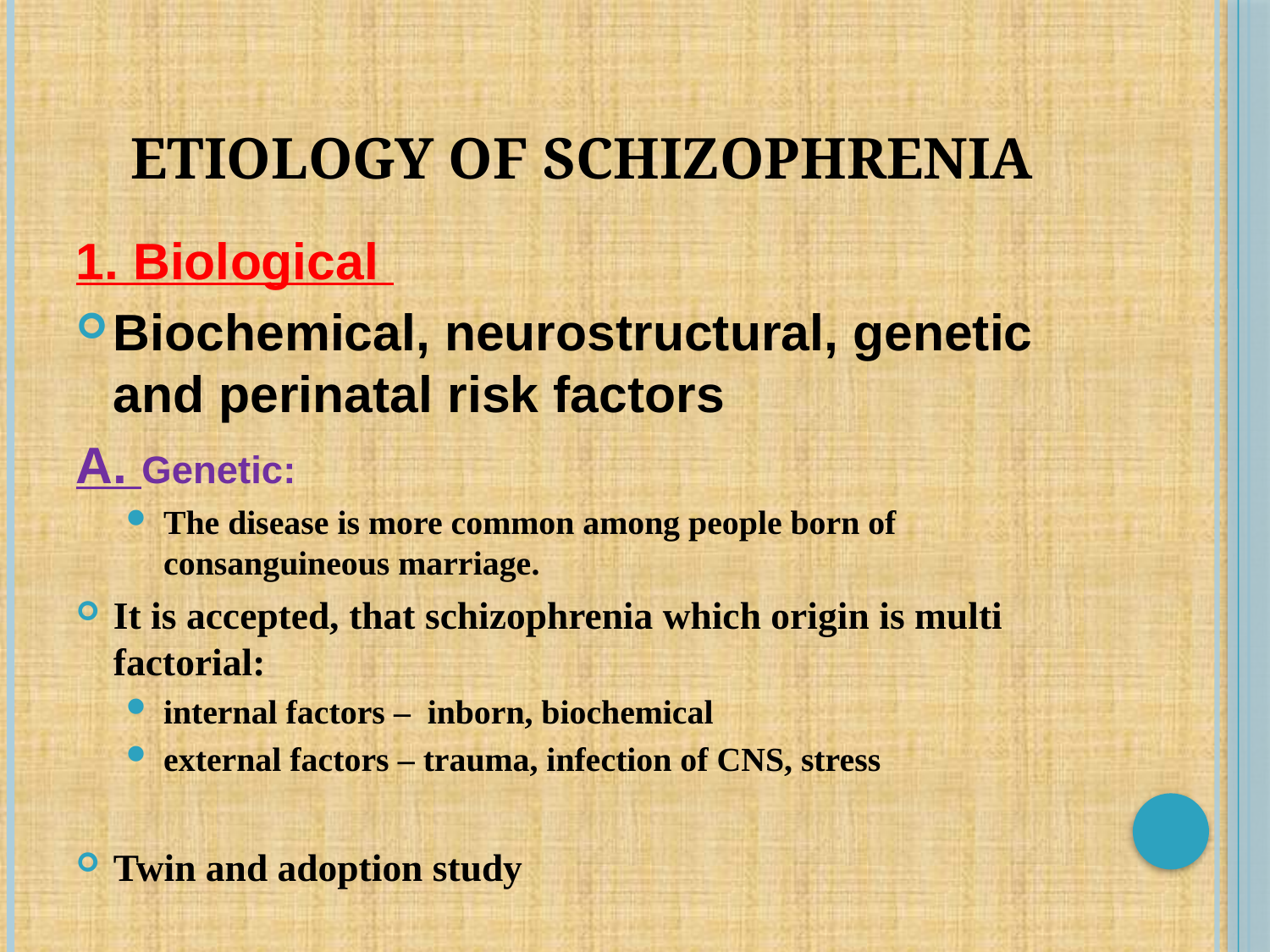

# Etiology of Schizophrenia
1. Biological
Biochemical, neurostructural, genetic and perinatal risk factors
A. Genetic:
The disease is more common among people born of consanguineous marriage.
It is accepted, that schizophrenia which origin is multi factorial:
internal factors –  inborn, biochemical
external factors – trauma, infection of CNS, stress

Twin and adoption study